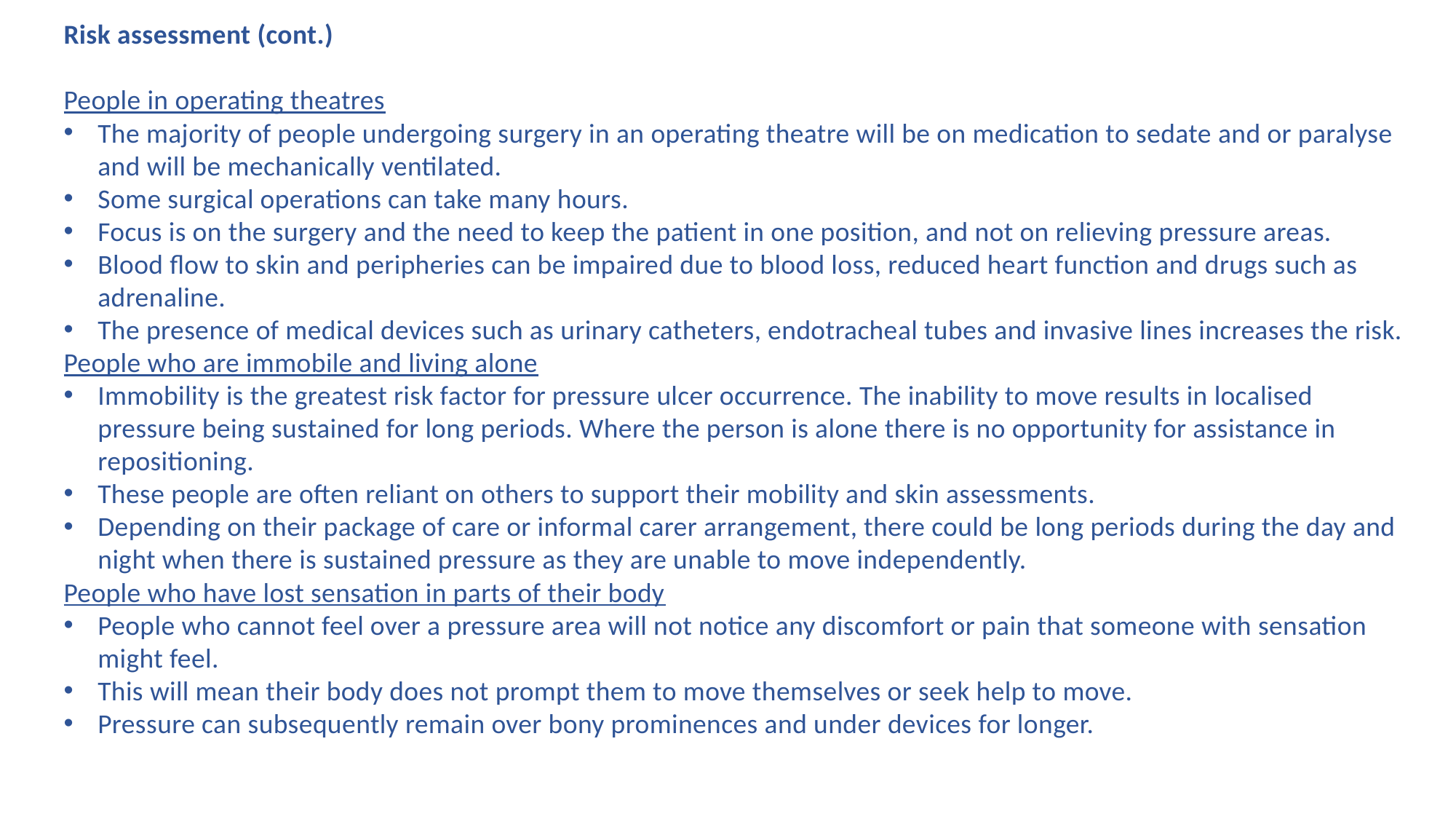

Risk assessment (cont.)

People in operating theatres
The majority of people undergoing surgery in an operating theatre will be on medication to sedate and or paralyse and will be mechanically ventilated.
Some surgical operations can take many hours.
Focus is on the surgery and the need to keep the patient in one position, and not on relieving pressure areas.
Blood flow to skin and peripheries can be impaired due to blood loss, reduced heart function and drugs such as adrenaline.
The presence of medical devices such as urinary catheters, endotracheal tubes and invasive lines increases the risk.
People who are immobile and living alone
Immobility is the greatest risk factor for pressure ulcer occurrence. The inability to move results in localised pressure being sustained for long periods. Where the person is alone there is no opportunity for assistance in repositioning.
These people are often reliant on others to support their mobility and skin assessments.
Depending on their package of care or informal carer arrangement, there could be long periods during the day and night when there is sustained pressure as they are unable to move independently.
People who have lost sensation in parts of their body
People who cannot feel over a pressure area will not notice any discomfort or pain that someone with sensation might feel.
This will mean their body does not prompt them to move themselves or seek help to move.
Pressure can subsequently remain over bony prominences and under devices for longer.